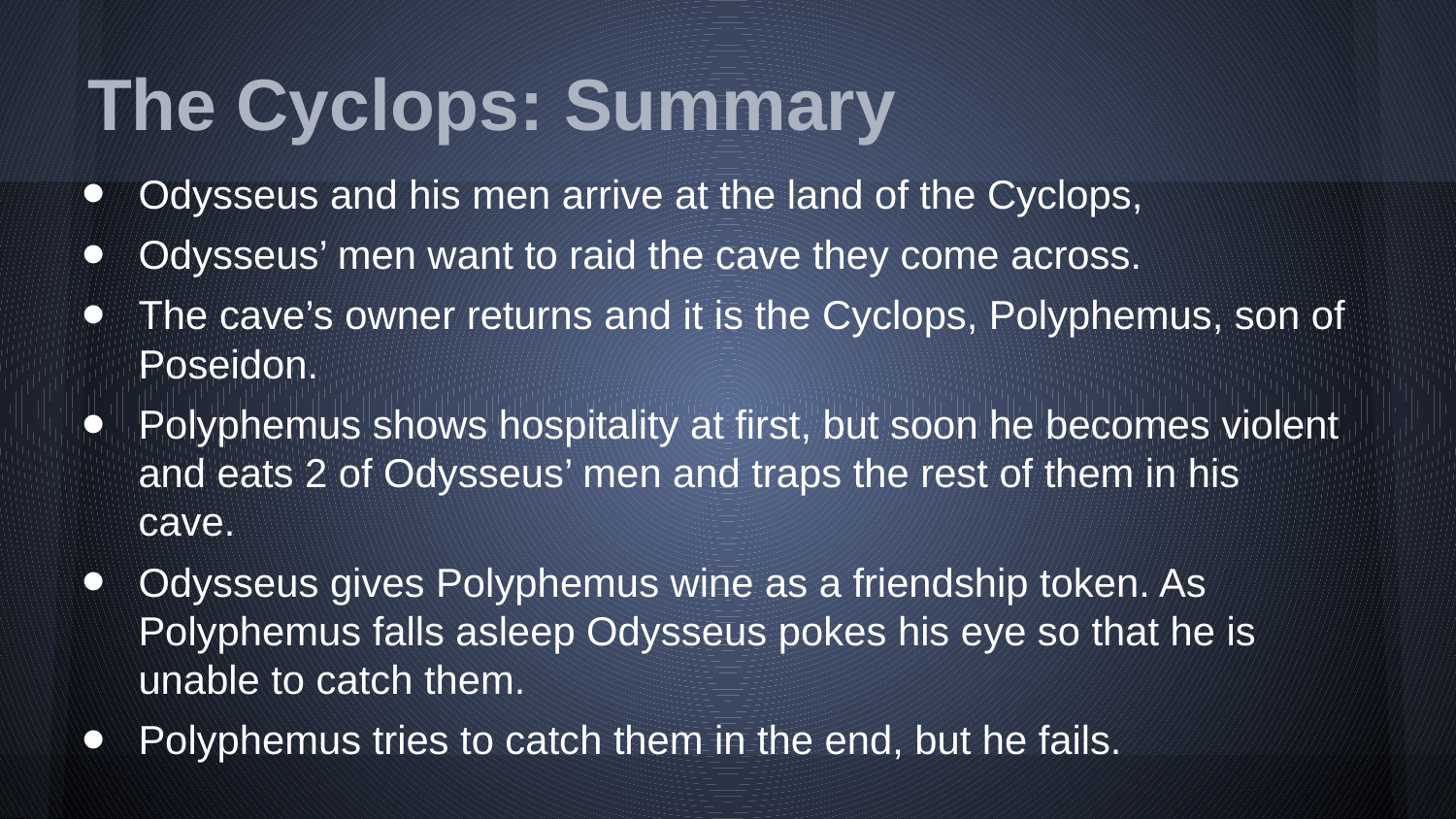

# The Cyclops: Summary
Odysseus and his men arrive at the land of the Cyclops,
Odysseus’ men want to raid the cave they come across.
The cave’s owner returns and it is the Cyclops, Polyphemus, son of Poseidon.
Polyphemus shows hospitality at first, but soon he becomes violent and eats 2 of Odysseus’ men and traps the rest of them in his cave.
Odysseus gives Polyphemus wine as a friendship token. As Polyphemus falls asleep Odysseus pokes his eye so that he is unable to catch them.
Polyphemus tries to catch them in the end, but he fails.